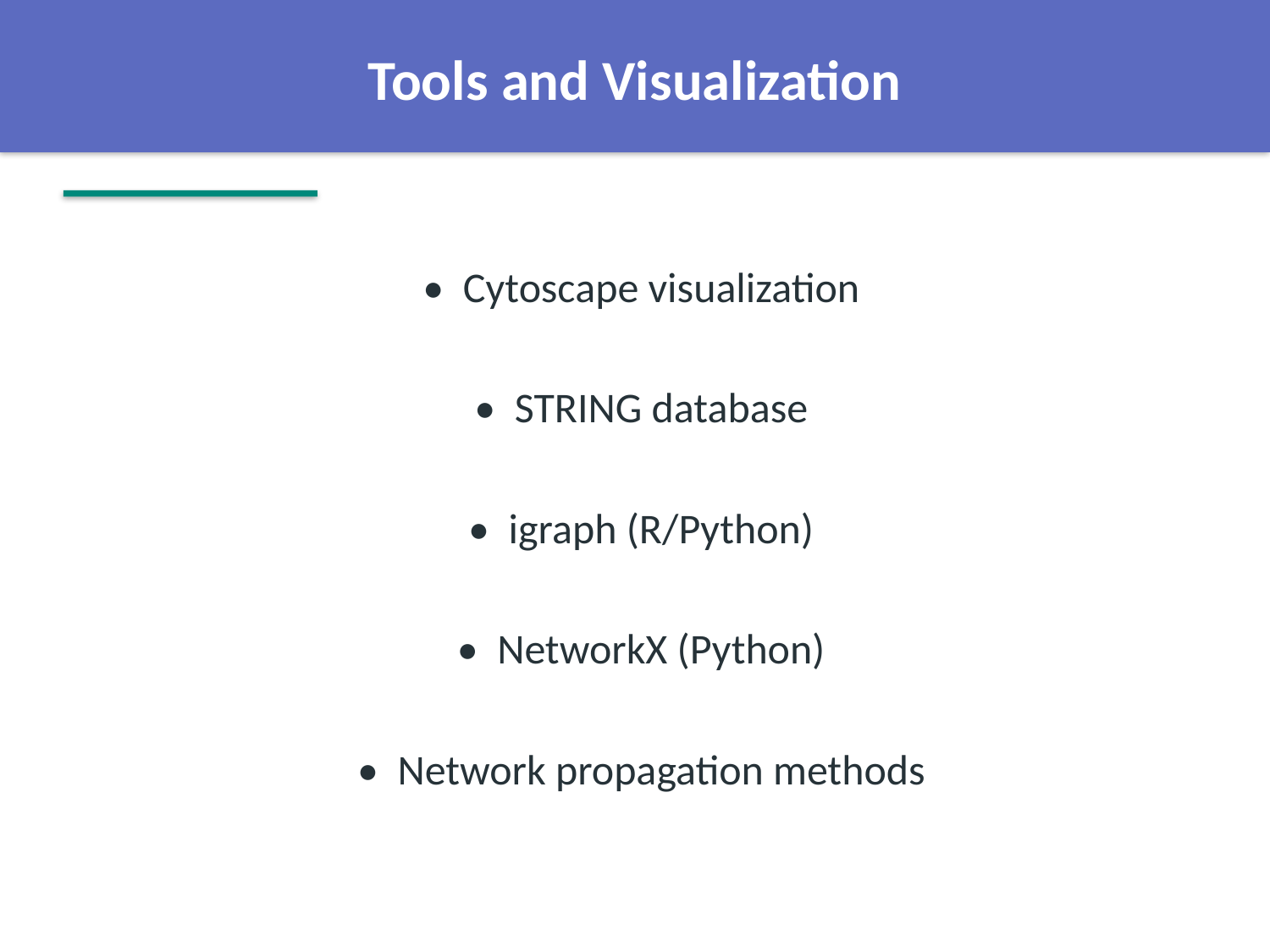

Tools and Visualization

•  Cytoscape visualization
•  STRING database
•  igraph (R/Python)
•  NetworkX (Python)
•  Network propagation methods